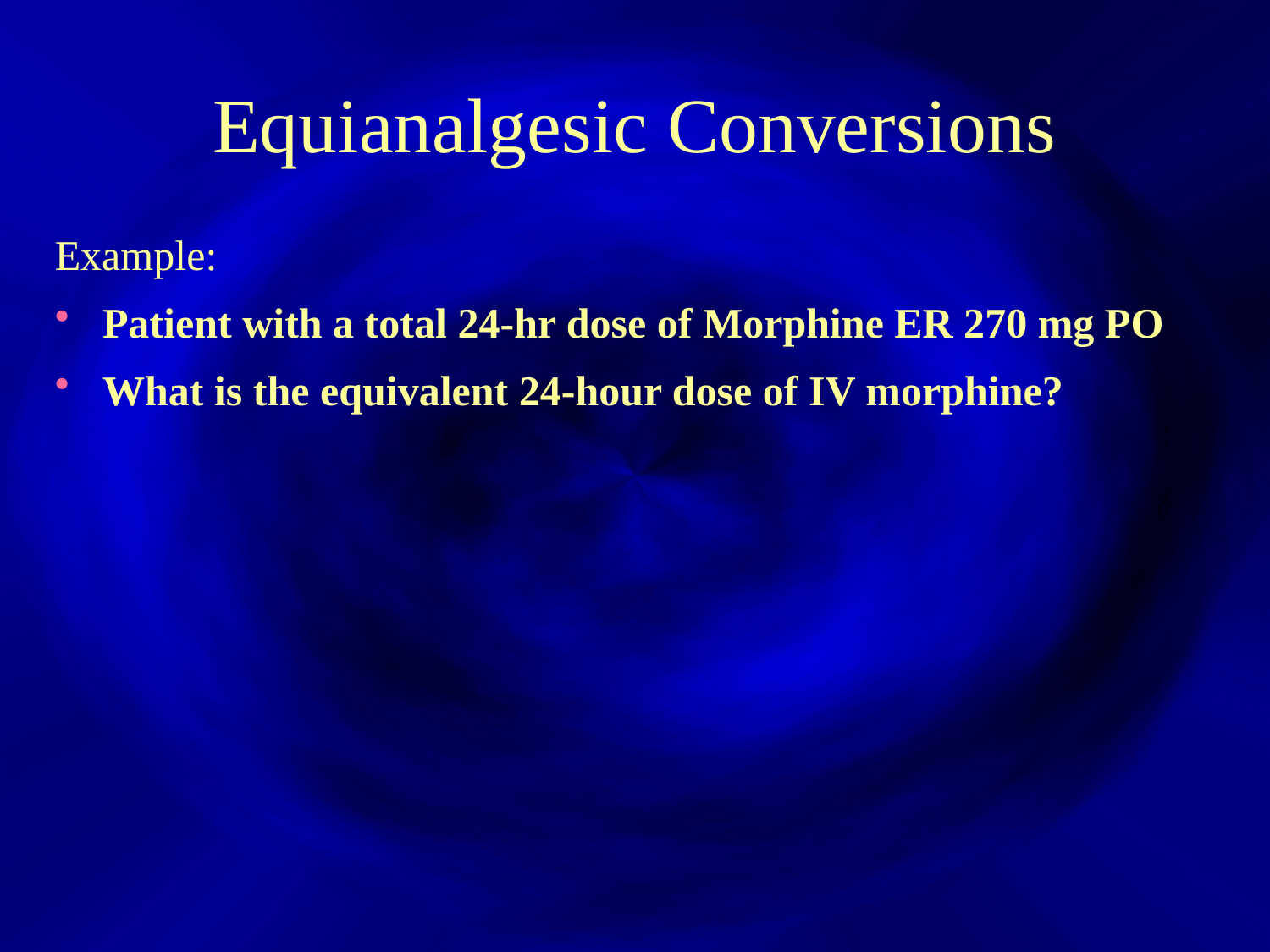

Equianalgesic Conversions
Example:
Patient with a total 24-hr dose of Morphine ER 270 mg PO
What is the equivalent 24-hour dose of IV morphine?